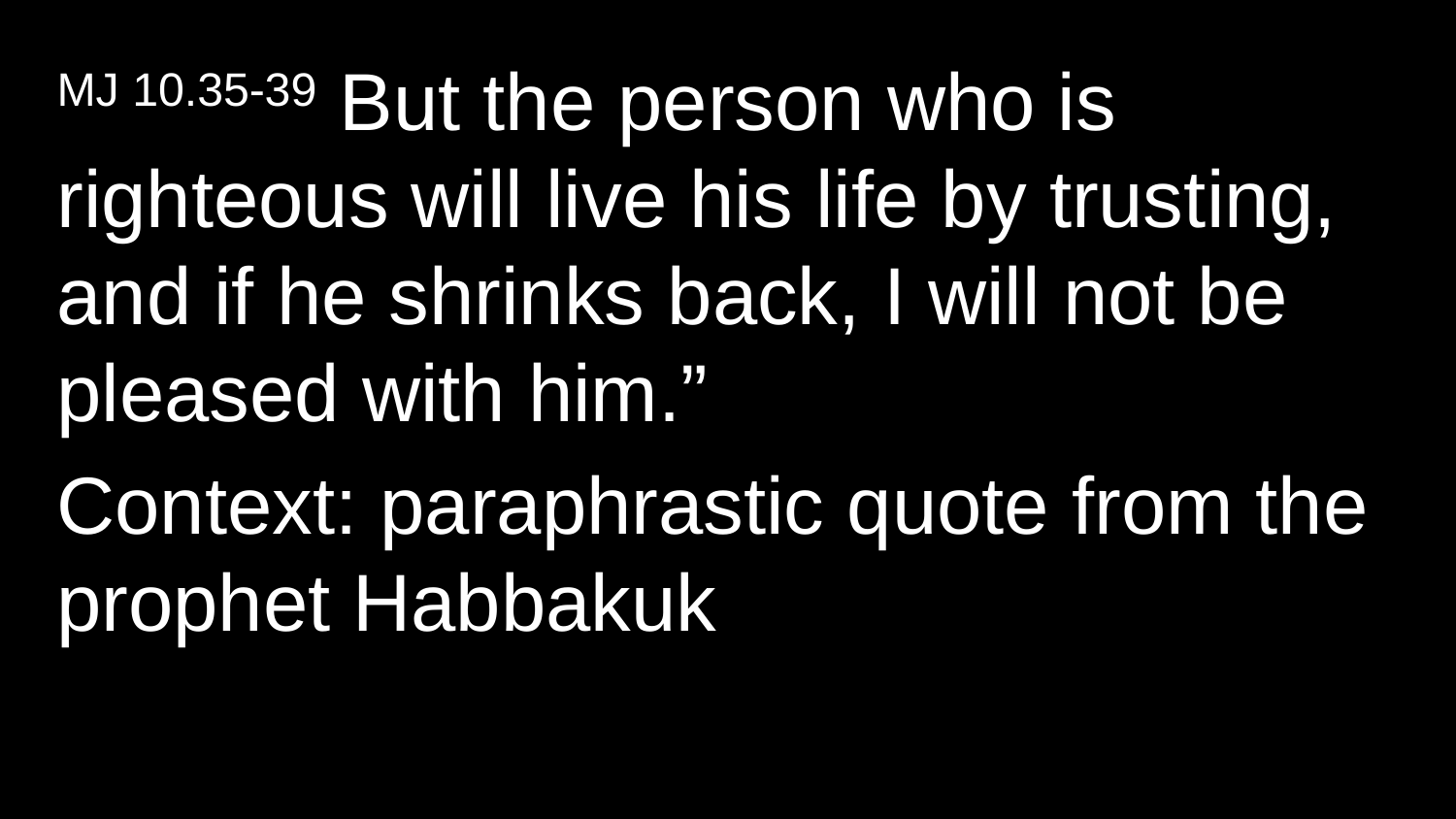

MJ 10.35-39 But the person who is righteous will live his life by trusting, and if he shrinks back, I will not be pleased with him.”
Context: paraphrastic quote from the prophet Habbakuk